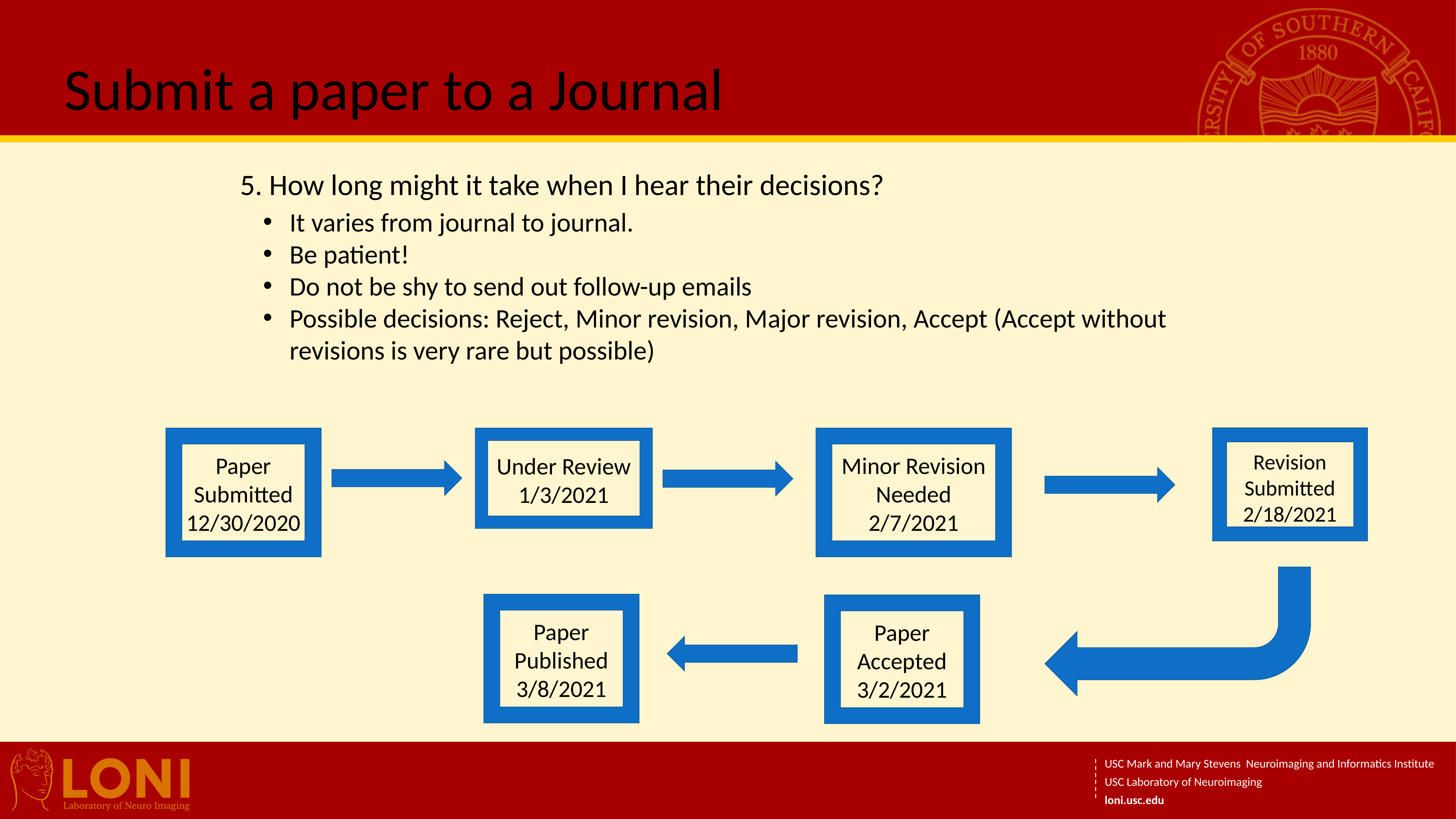

Submit a paper to a Journal
5. How long might it take when I hear their decisions?
It varies from journal to journal.
Be patient!
Do not be shy to send out follow-up emails
Possible decisions: Reject, Minor revision, Major revision, Accept (Accept without revisions is very rare but possible)

Revision Submitted
2/18/2021
Paper Submitted
12/30/2020
Minor Revision Needed
2/7/2021
Under Review
1/3/2021

Paper Published
3/8/2021
Paper Accepted
3/2/2021

USC Mark and Mary Stevens  Neuroimaging and Informatics Institute
USC Laboratory of Neuroimaging
loni.usc.edu